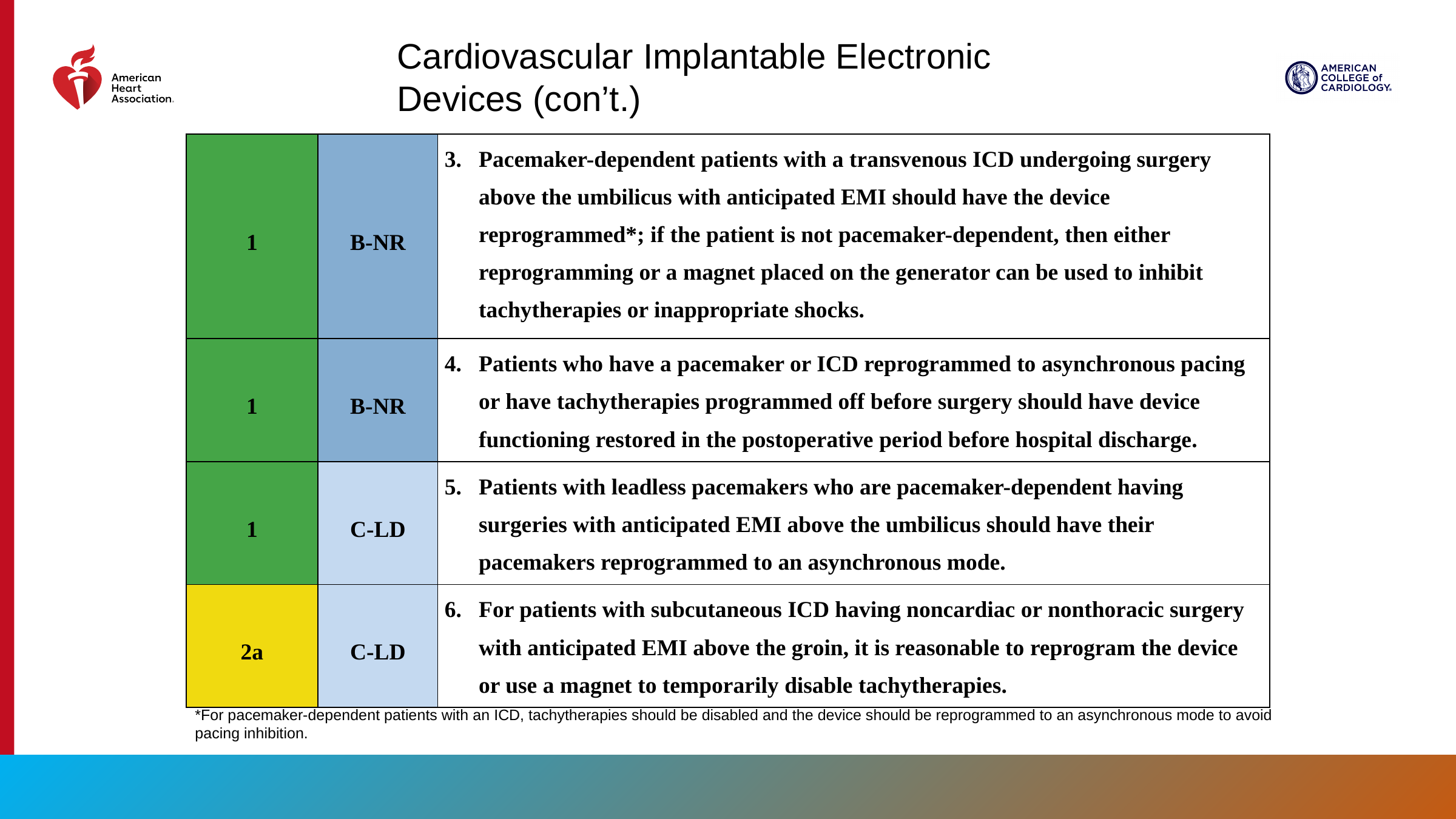

Cardiovascular Implantable Electronic Devices (con’t.)
| 1 | B-NR | Pacemaker-dependent patients with a transvenous ICD undergoing surgery above the umbilicus with anticipated EMI should have the device reprogrammed\*; if the patient is not pacemaker-dependent, then either reprogramming or a magnet placed on the generator can be used to inhibit tachytherapies or inappropriate shocks. |
| --- | --- | --- |
| 1 | B-NR | Patients who have a pacemaker or ICD reprogrammed to asynchronous pacing or have tachytherapies programmed off before surgery should have device functioning restored in the postoperative period before hospital discharge. |
| 1 | C-LD | Patients with leadless pacemakers who are pacemaker-dependent having surgeries with anticipated EMI above the umbilicus should have their pacemakers reprogrammed to an asynchronous mode. |
| 2a | C-LD | For patients with subcutaneous ICD having noncardiac or nonthoracic surgery with anticipated EMI above the groin, it is reasonable to reprogram the device or use a magnet to temporarily disable tachytherapies. |
*For pacemaker-dependent patients with an ICD, tachytherapies should be disabled and the device should be reprogrammed to an asynchronous mode to avoid pacing inhibition.
63